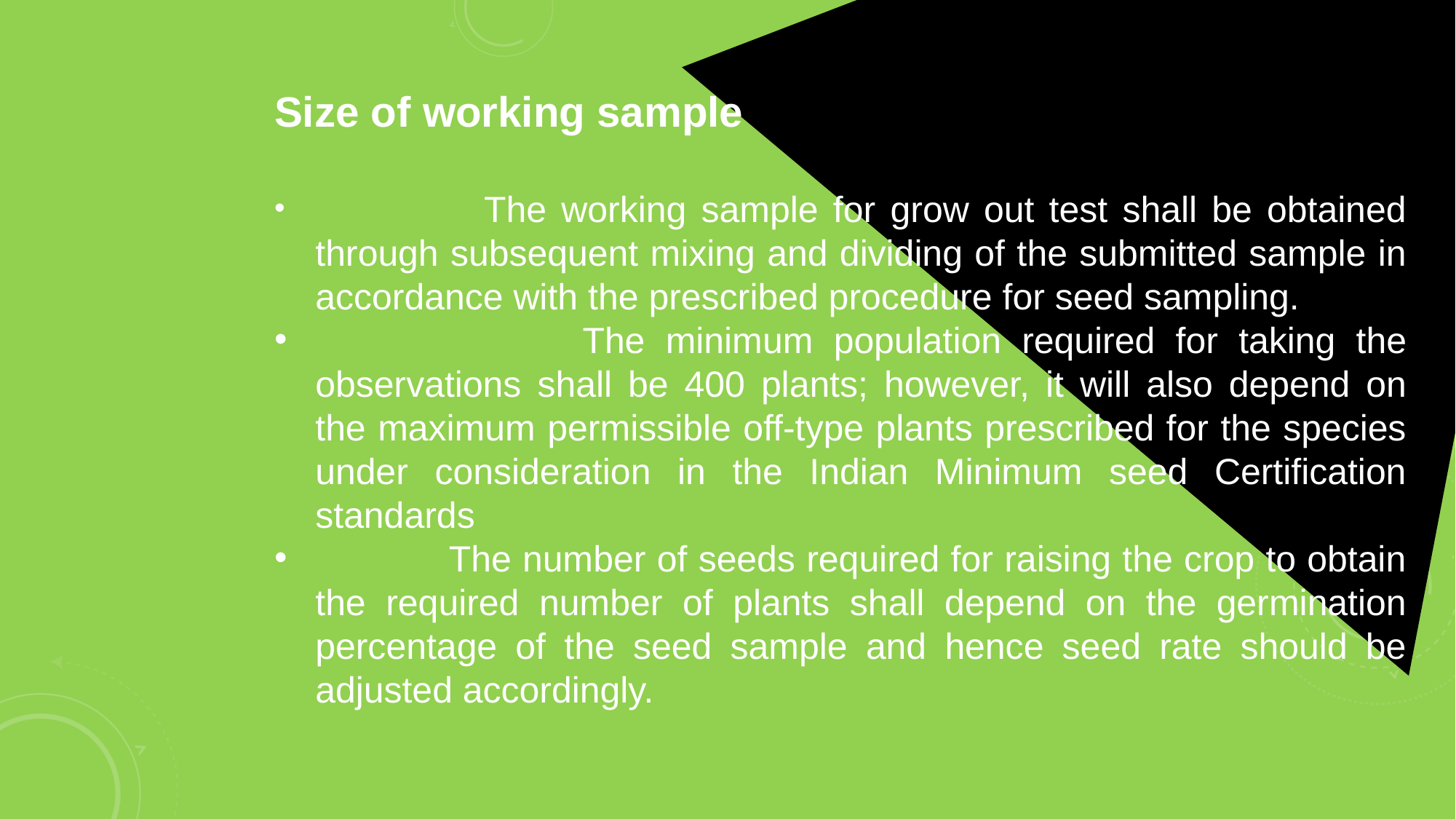

Size of working sample

             The working sample for grow out test shall be obtained through subsequent mixing and dividing of the submitted sample in accordance with the prescribed procedure for seed sampling.
             The minimum population required for taking the observations shall be 400 plants; however, it will also depend on the maximum permissible off-type plants prescribed for the species under consideration in the Indian Minimum seed Certification standards
            The number of seeds required for raising the crop to obtain the required number of plants shall depend on the germination percentage of the seed sample and hence seed rate should be adjusted accordingly.